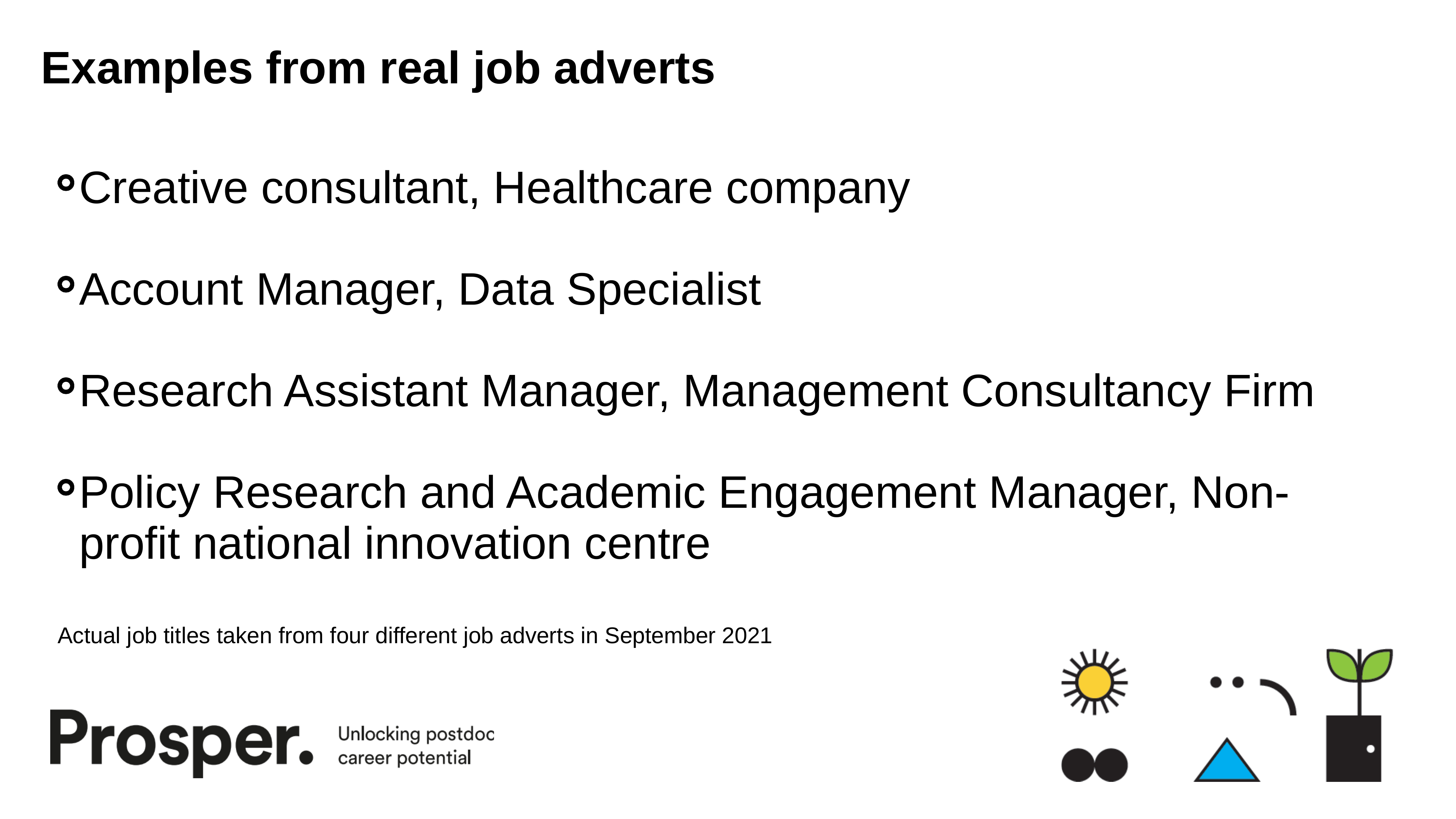

# Examples from real job adverts
Creative consultant, Healthcare company

Account Manager, Data Specialist

Research Assistant Manager, Management Consultancy Firm

Policy Research and Academic Engagement Manager, Non-profit national innovation centre
Actual job titles taken from four different job adverts in September 2021